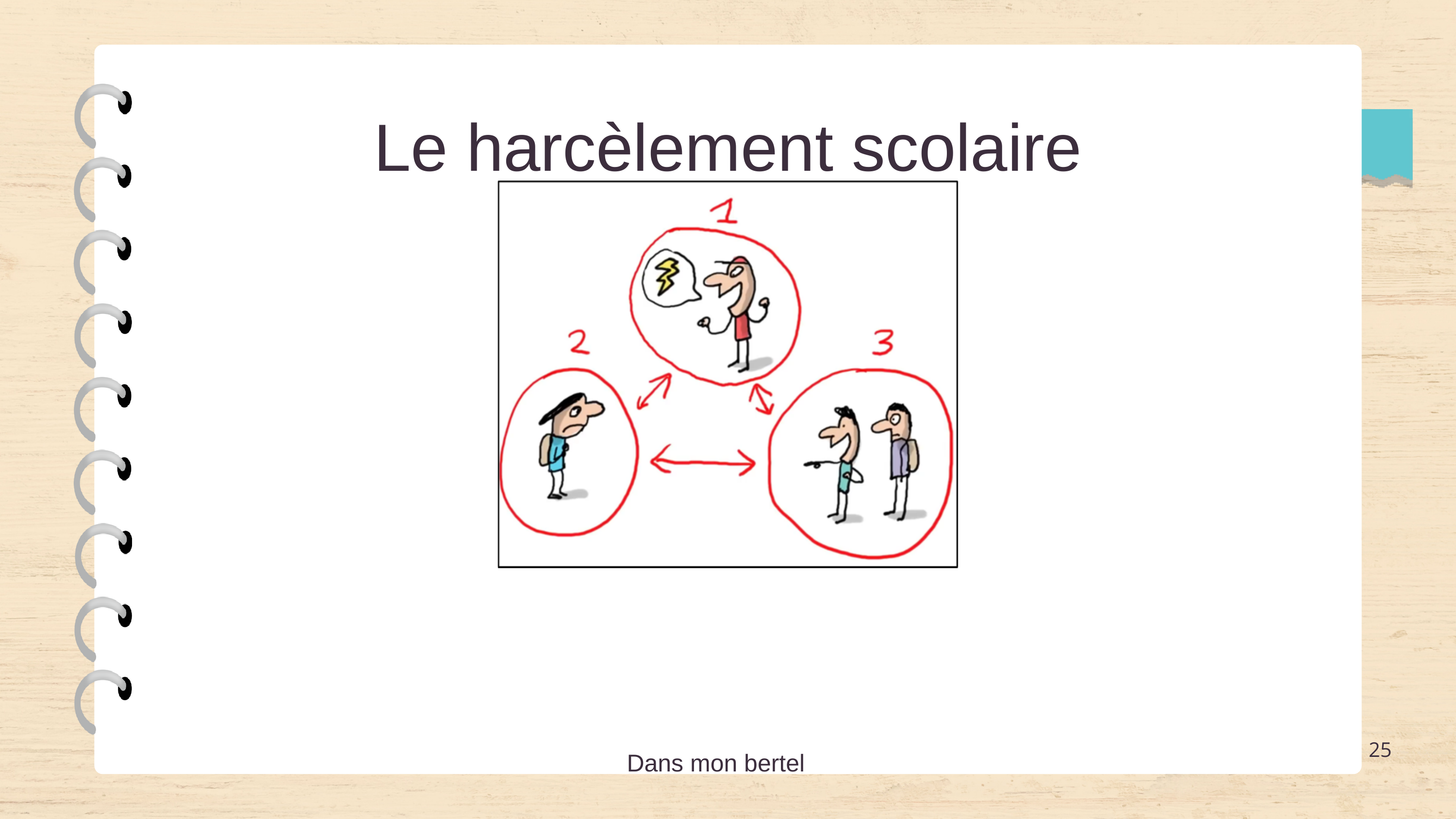

Le harcèlement scolaire

25
Dans mon bertel